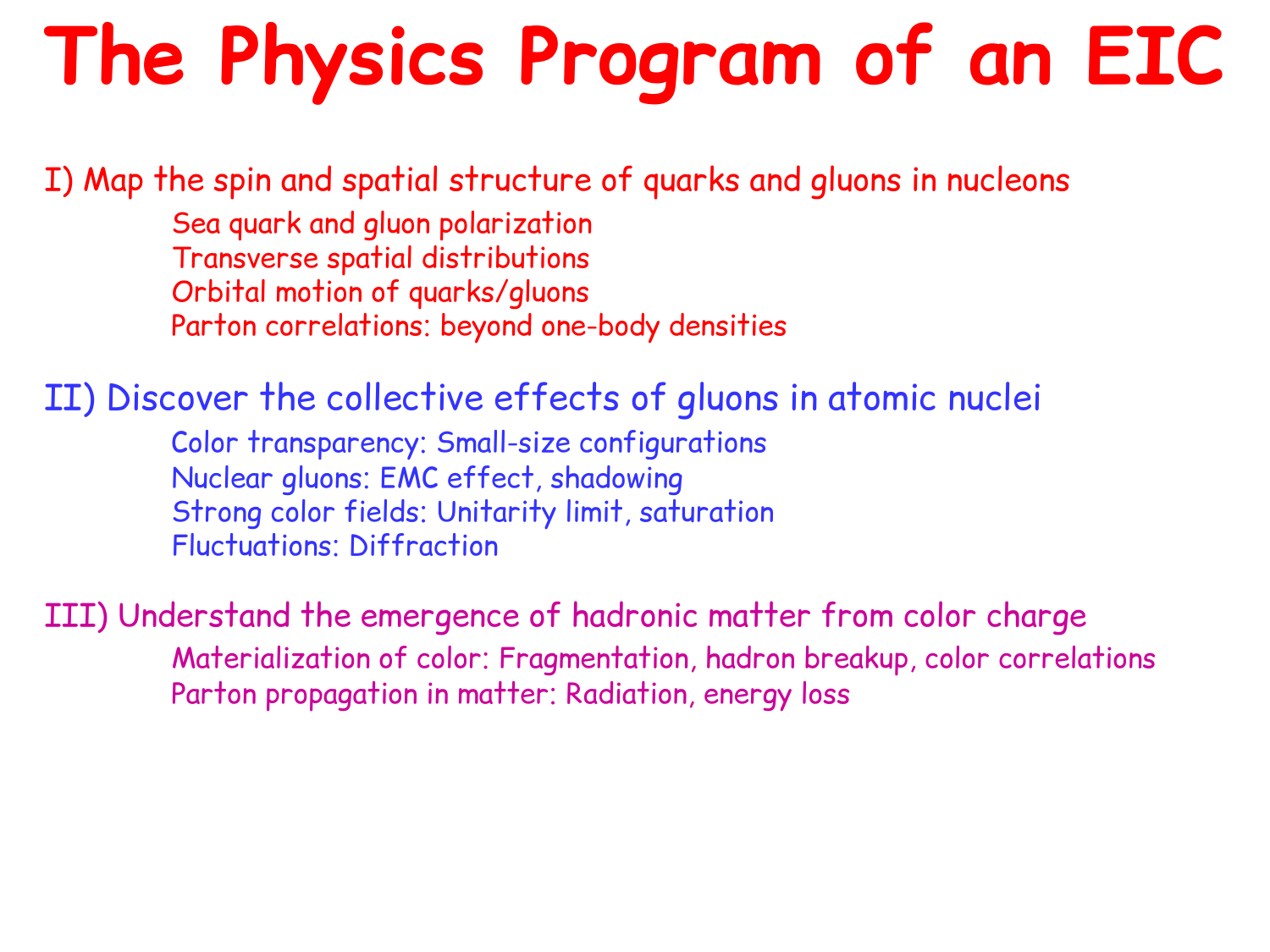

The Physics Program of an EIC

I) Map the spin and spatial structure of quarks and gluons in nucleons
	Sea quark and gluon polarization
	Transverse spatial distributions
	Orbital motion of quarks/gluons
	Parton correlations: beyond one-body densities

II) Discover the collective effects of gluons in atomic nuclei
	Color transparency: Small-size configurations
	Nuclear gluons: EMC effect, shadowing
	Strong color fields: Unitarity limit, saturation
	Fluctuations: Diffraction

III) Understand the emergence of hadronic matter from color charge
	Materialization of color: Fragmentation, hadron breakup, color correlations
	Parton propagation in matter: Radiation, energy loss